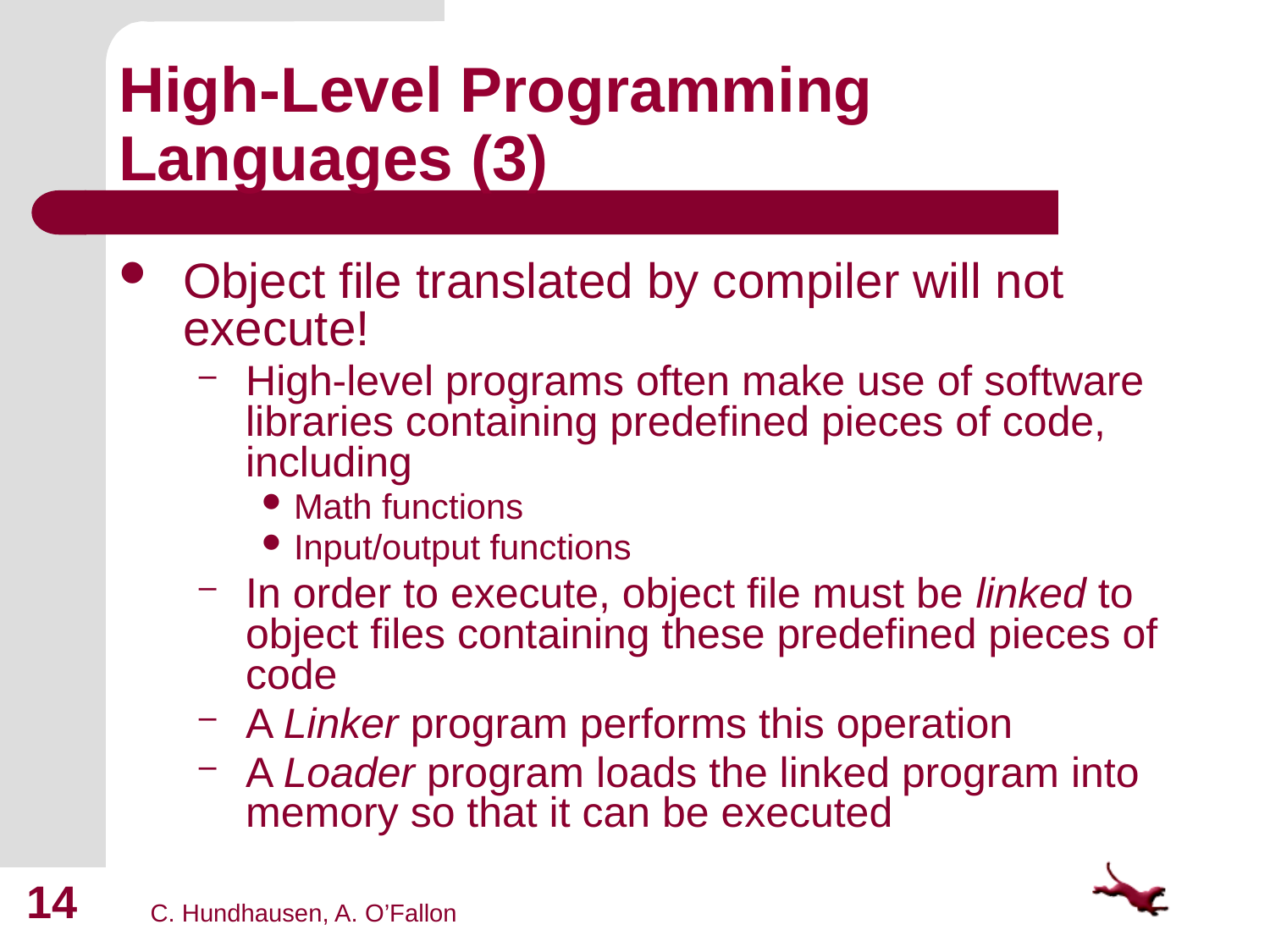

# High-Level Programming Languages (3)
Object file translated by compiler will not execute!
High-level programs often make use of software libraries containing predefined pieces of code, including
Math functions
Input/output functions
In order to execute, object file must be linked to object files containing these predefined pieces of code
A Linker program performs this operation
A Loader program loads the linked program into memory so that it can be executed

14
C. Hundhausen, A. O’Fallon